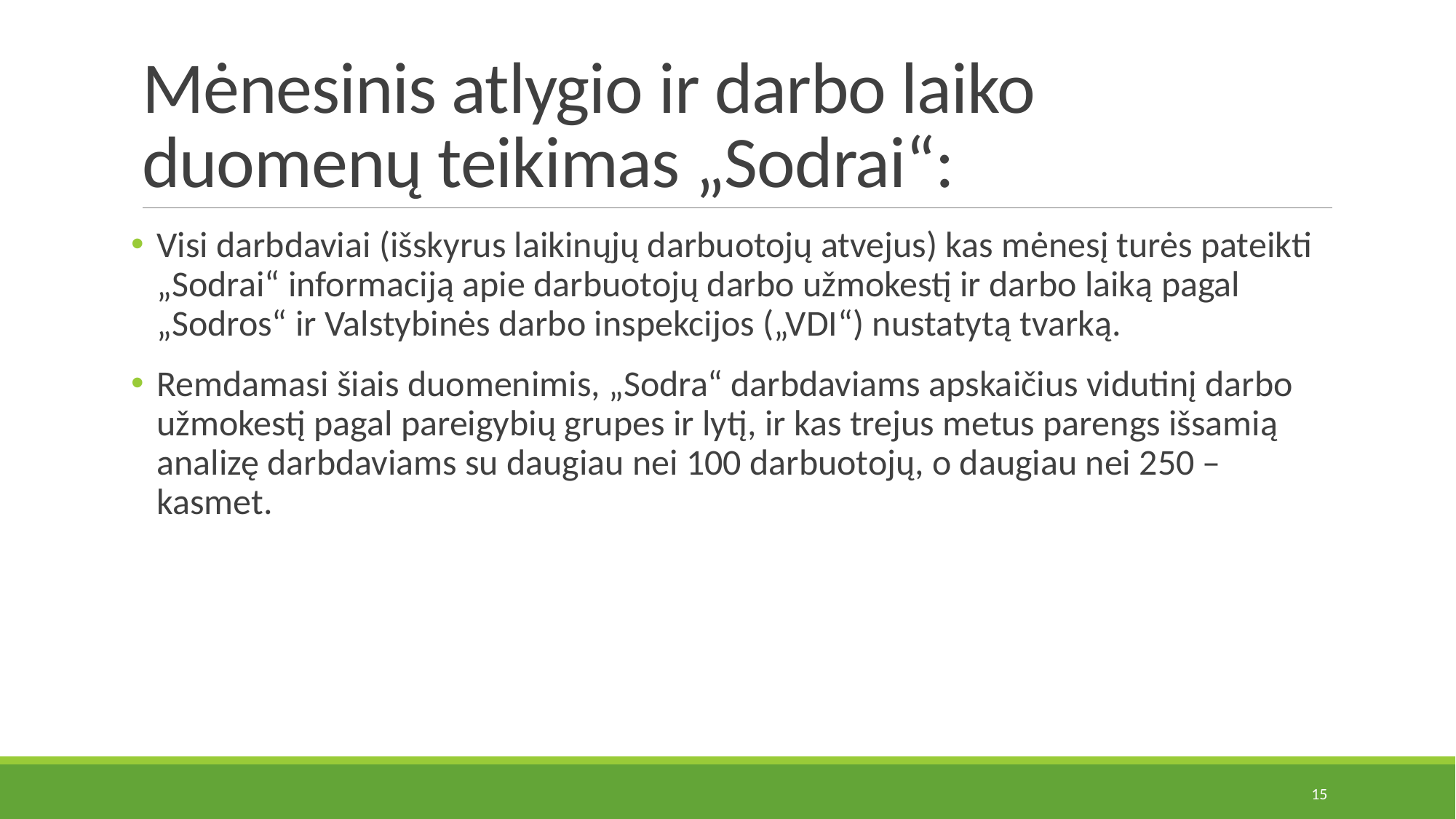

# Mėnesinis atlygio ir darbo laiko duomenų teikimas „Sodrai“:
Visi darbdaviai (išskyrus laikinųjų darbuotojų atvejus) kas mėnesį turės pateikti „Sodrai“ informaciją apie darbuotojų darbo užmokestį ir darbo laiką pagal „Sodros“ ir Valstybinės darbo inspekcijos („VDI“) nustatytą tvarką.
Remdamasi šiais duomenimis, „Sodra“ darbdaviams apskaičius vidutinį darbo užmokestį pagal pareigybių grupes ir lytį, ir kas trejus metus parengs išsamią analizę darbdaviams su daugiau nei 100 darbuotojų, o daugiau nei 250 – kasmet.
15